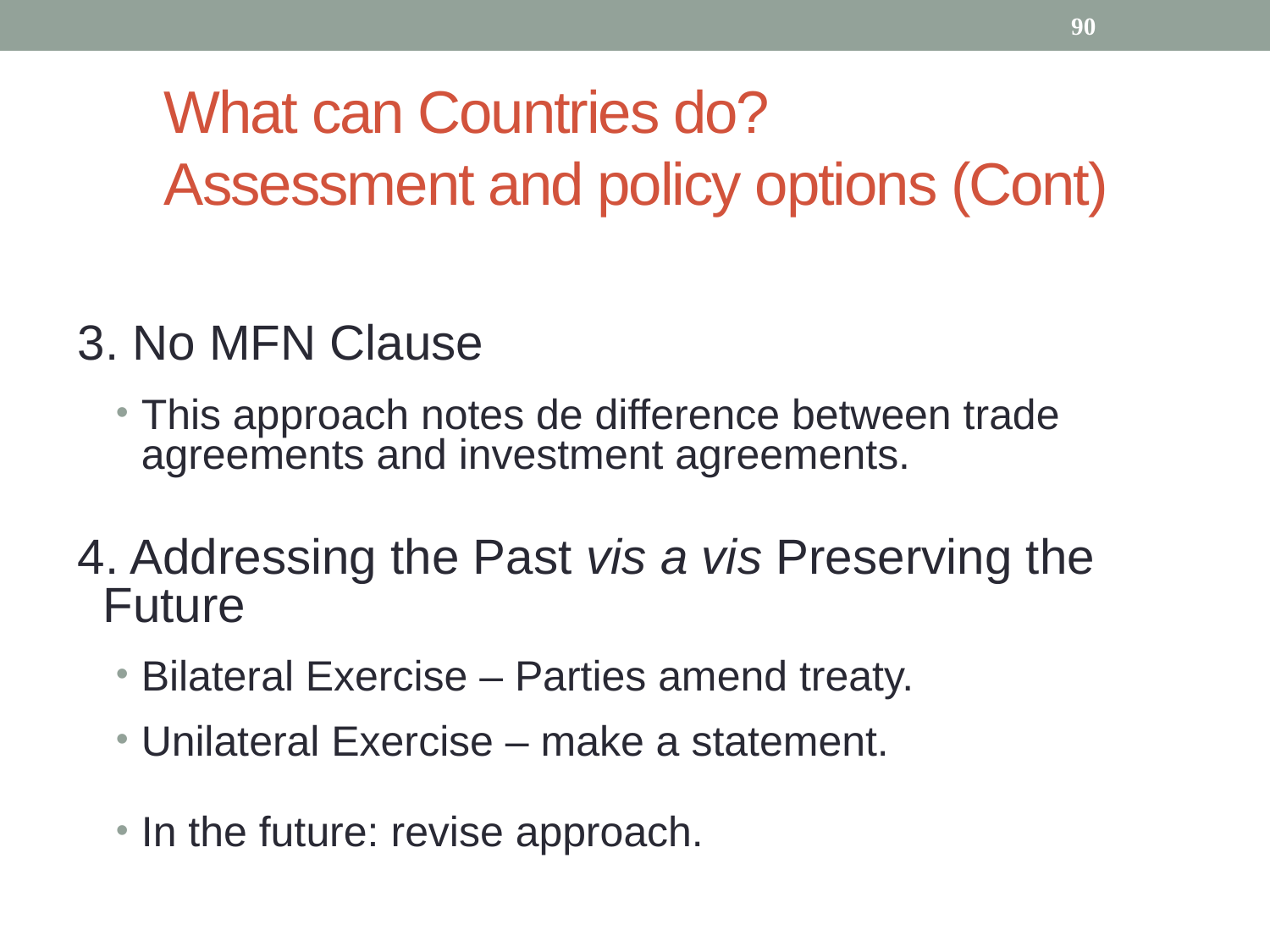

90
What can Countries do?
Assessment and policy options (Cont)
3. No MFN Clause

This approach notes de difference between trade agreements and investment agreements.

4. Addressing the Past vis a vis Preserving the Future

Bilateral Exercise – Parties amend treaty.

Unilateral Exercise – make a statement.

In the future: revise approach.